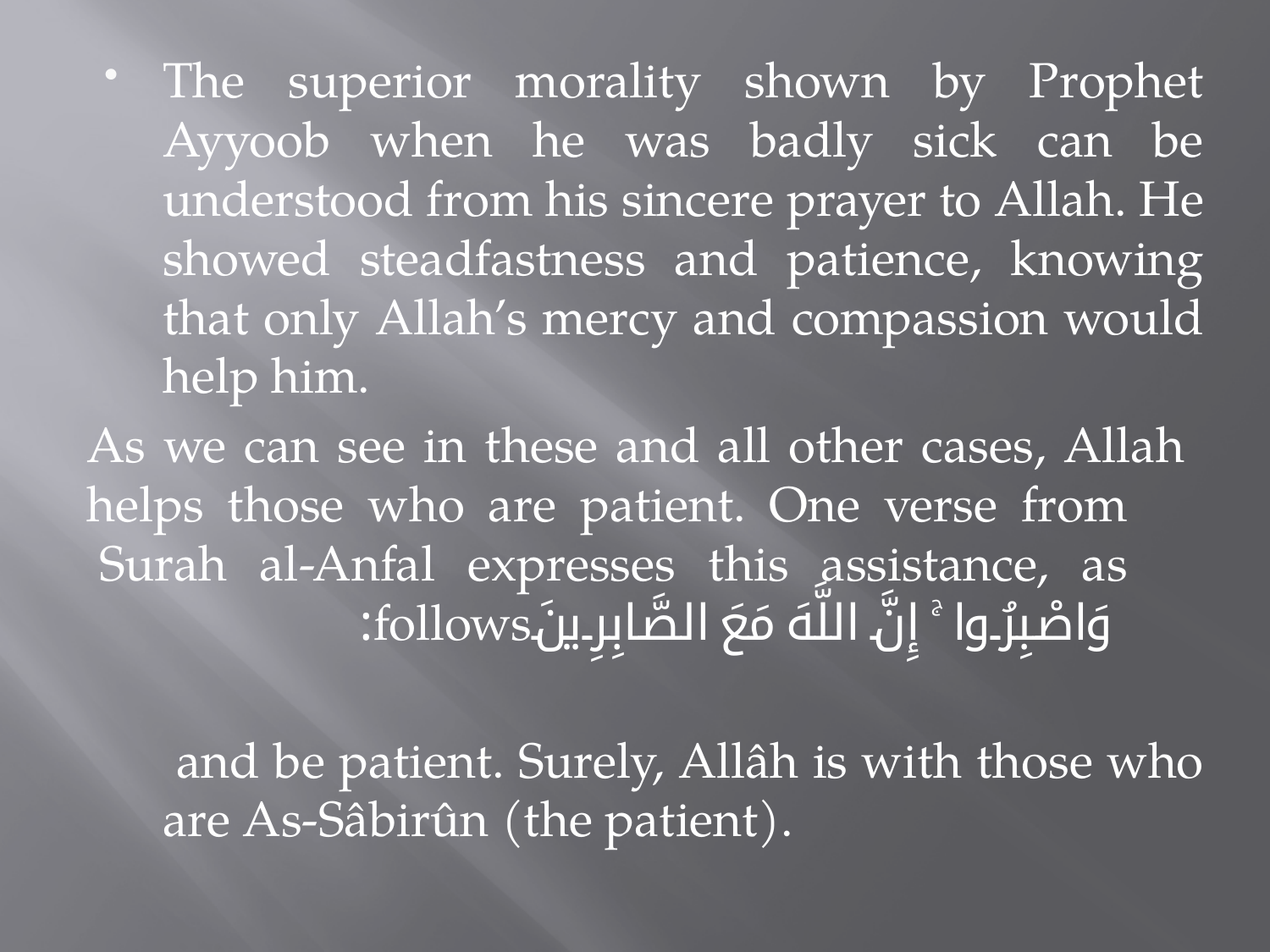

The superior morality shown by Prophet Ayyoob when he was badly sick can be understood from his sincere prayer to Allah. He showed steadfastness and patience, knowing that only Allah’s mercy and compassion would help him.
As we can see in these and all other cases, Allah helps those who are patient. One verse from Surah al-Anfal expresses this assistance, as  وَاصْبِرُوا ۚ إِنَّ اللَّهَ مَعَ الصَّابِرِينَfollows:

	 and be patient. Surely, Allâh is with those who are As-Sâbirûn (the patient).